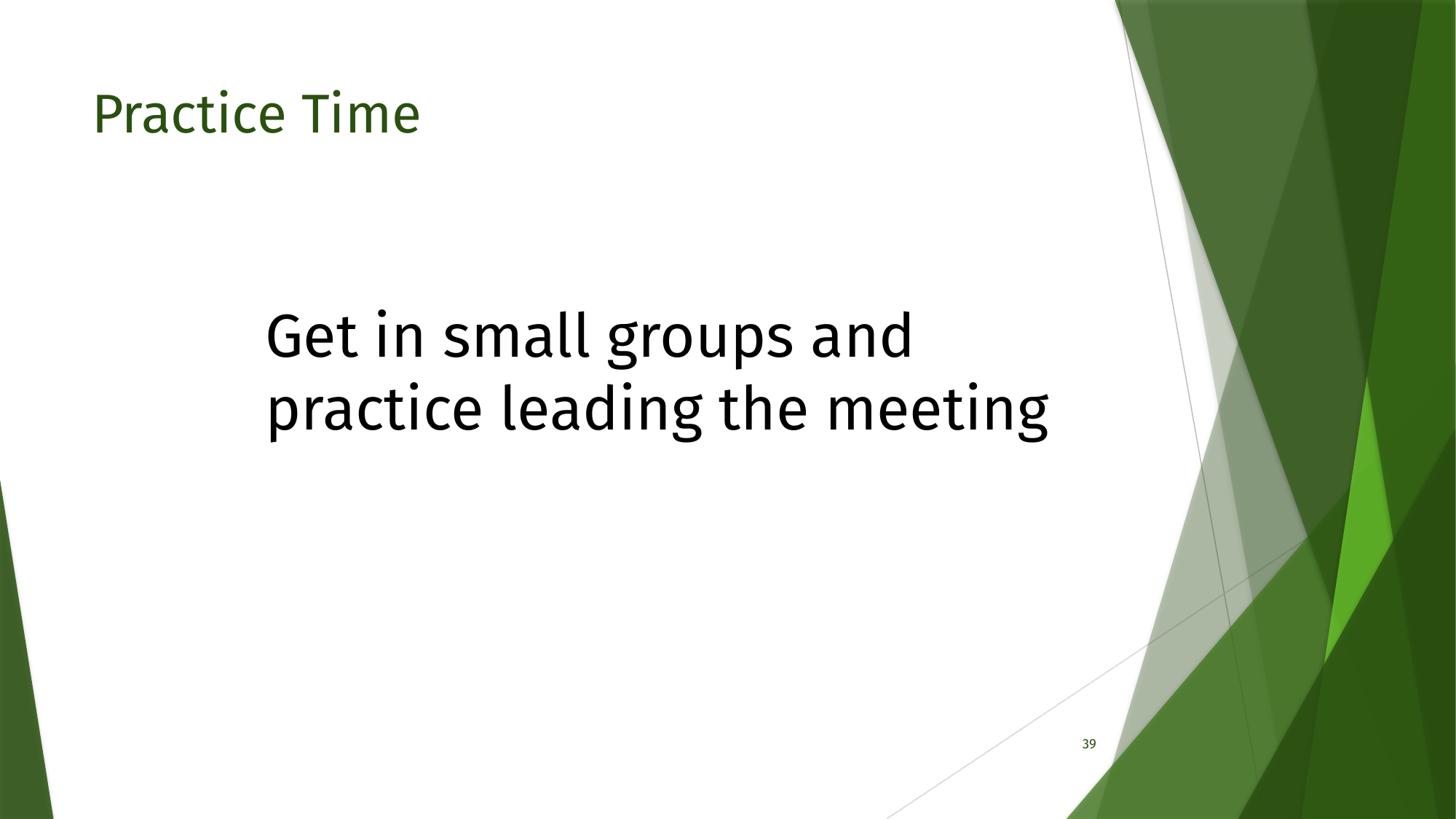

# Practice Time
Get in small groups and practice leading the meeting
39